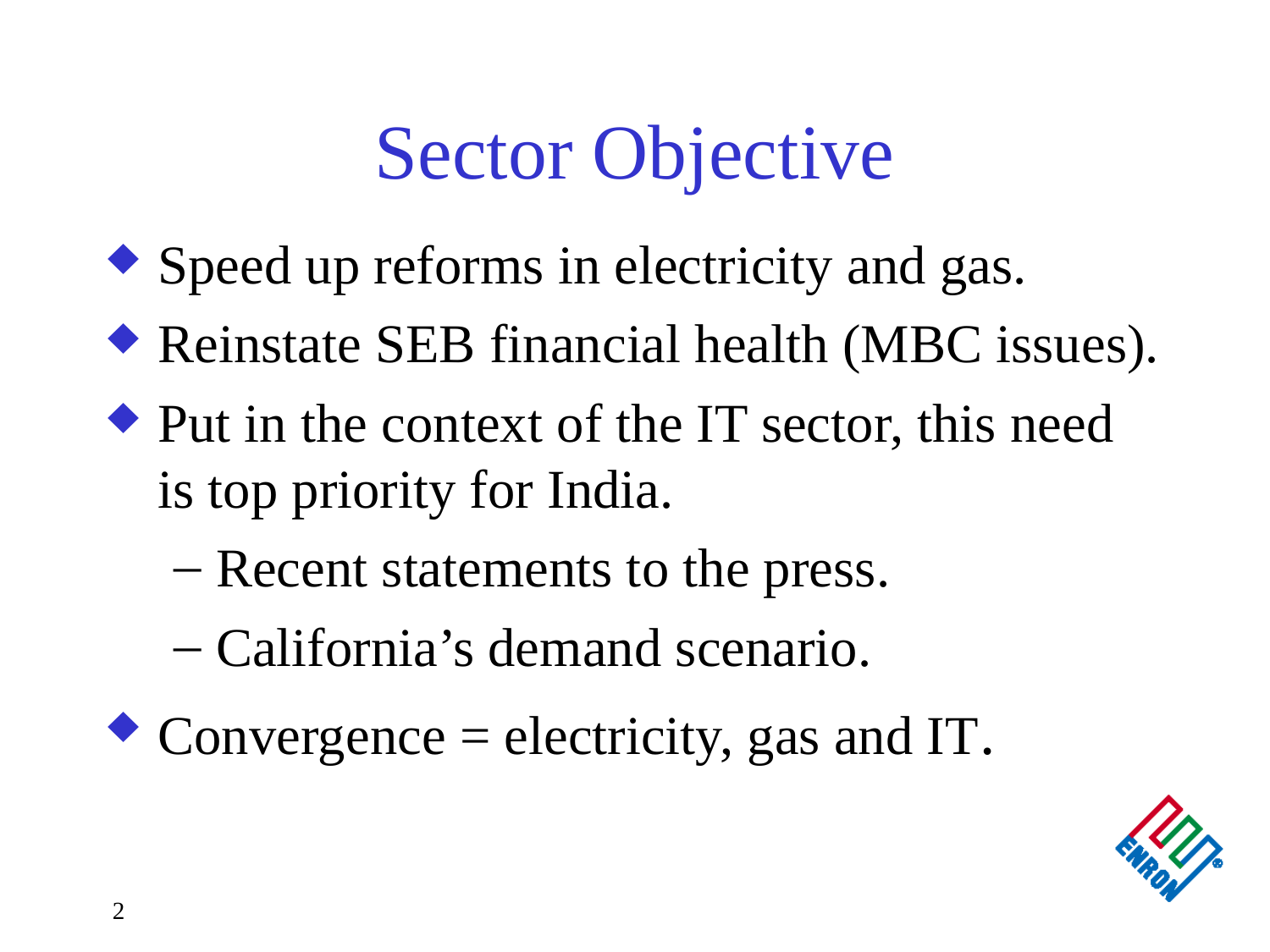

# Sector Objective
Speed up reforms in electricity and gas.
Reinstate SEB financial health (MBC issues).
Put in the context of the IT sector, this need is top priority for India.
Recent statements to the press.
California’s demand scenario.
Convergence = electricity, gas and IT.
2